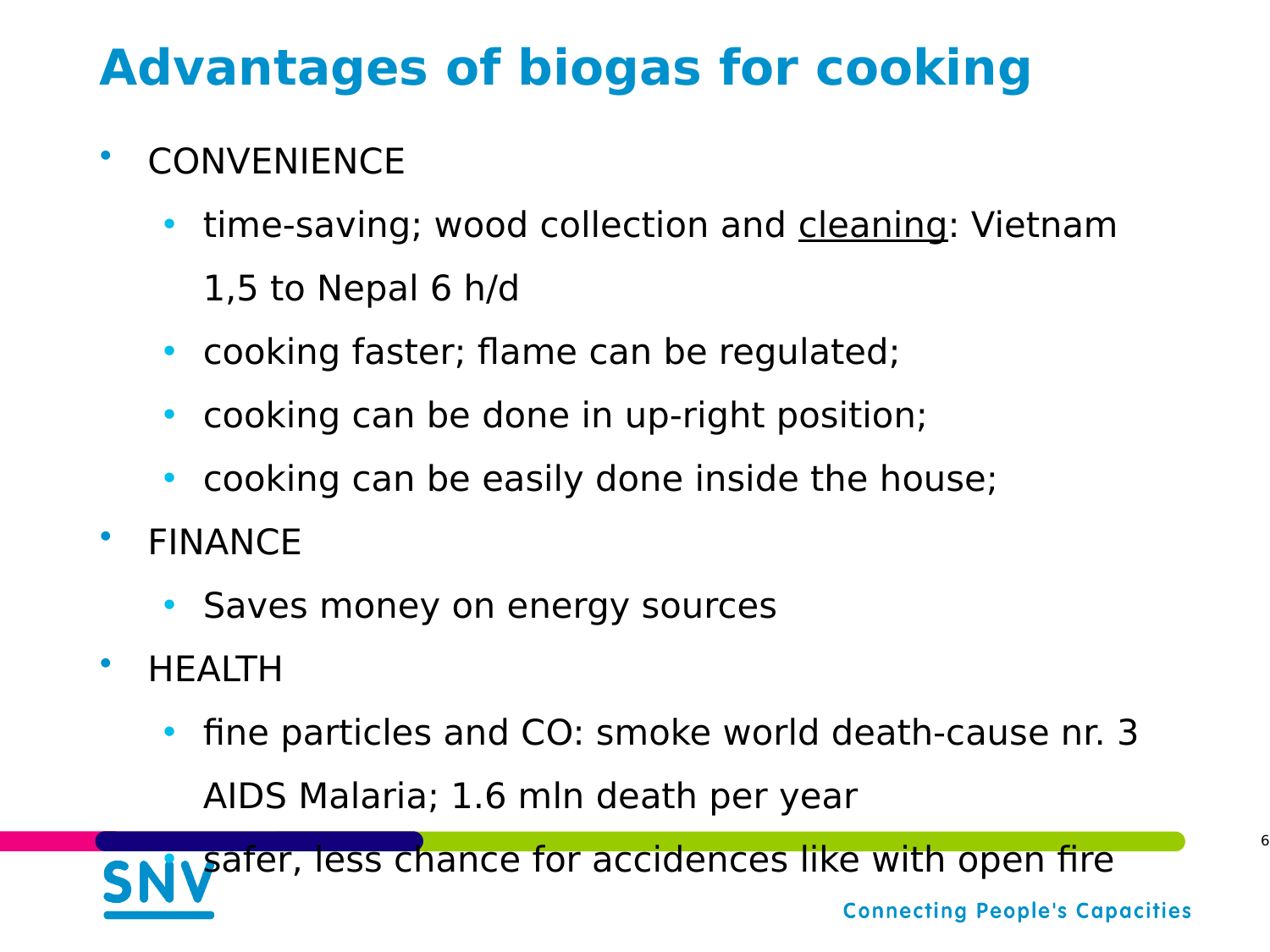

# Advantages of biogas for cooking
CONVENIENCE
time-saving; wood collection and cleaning: Vietnam 1,5 to Nepal 6 h/d
cooking faster; flame can be regulated;
cooking can be done in up-right position;
cooking can be easily done inside the house;
FINANCE
Saves money on energy sources
HEALTH
fine particles and CO: smoke world death-cause nr. 3 AIDS Malaria; 1.6 mln death per year
safer, less chance for accidences like with open fire
6